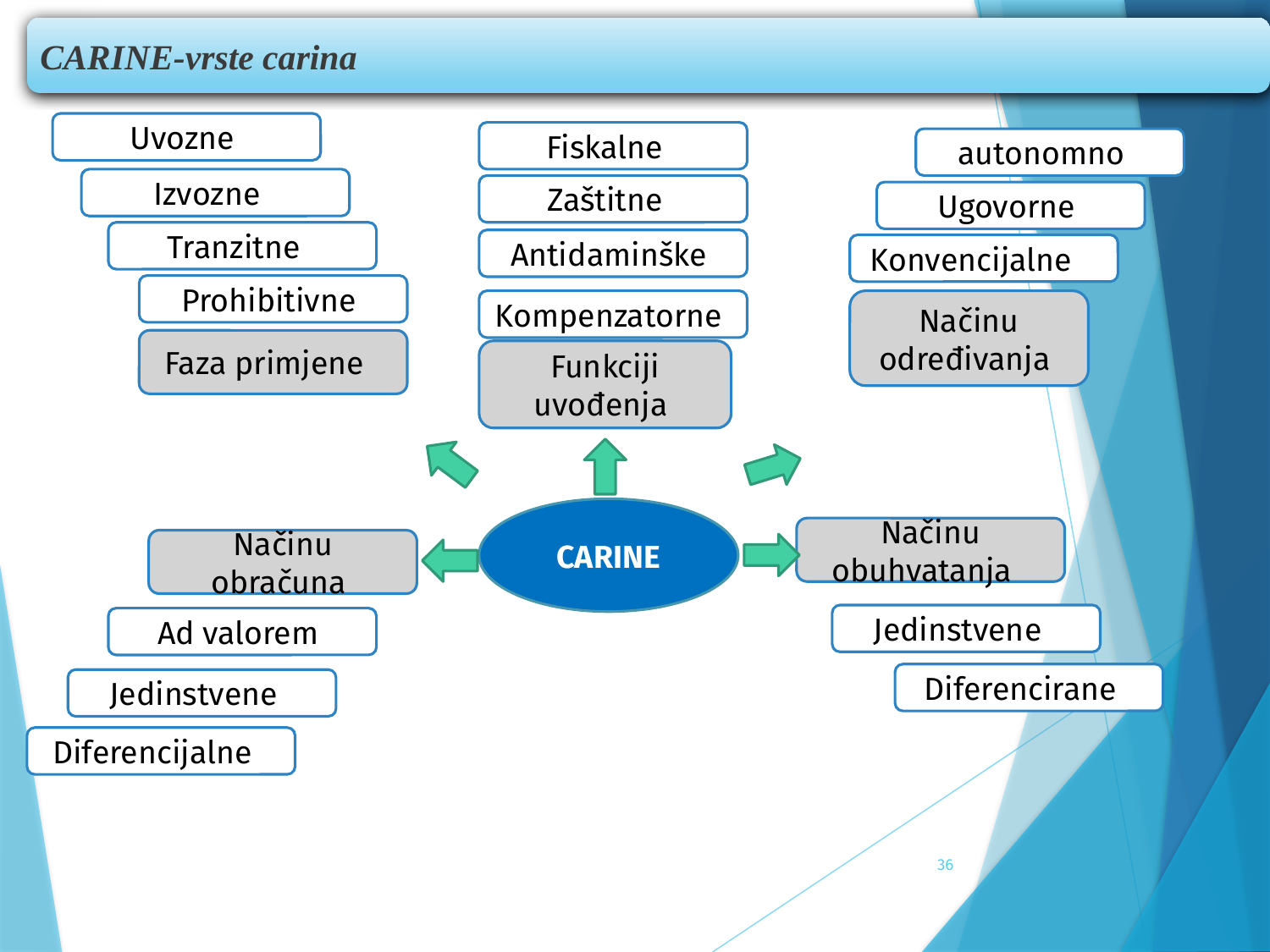

CARINE-vrste carina
Uvozne
Fiskalne
autonomno
Izvozne
Zaštitne
Ugovorne
Tranzitne
Antidaminške
Konvencijalne
Prohibitivne
Kompenzatorne
Načinu određivanja
Faza primjene
Funkciji uvođenja

CARINE
Načinu obuhvatanja

Načinu obračuna

Jedinstvene
Ad valorem
Diferencirane
Jedinstvene
Diferencijalne
36